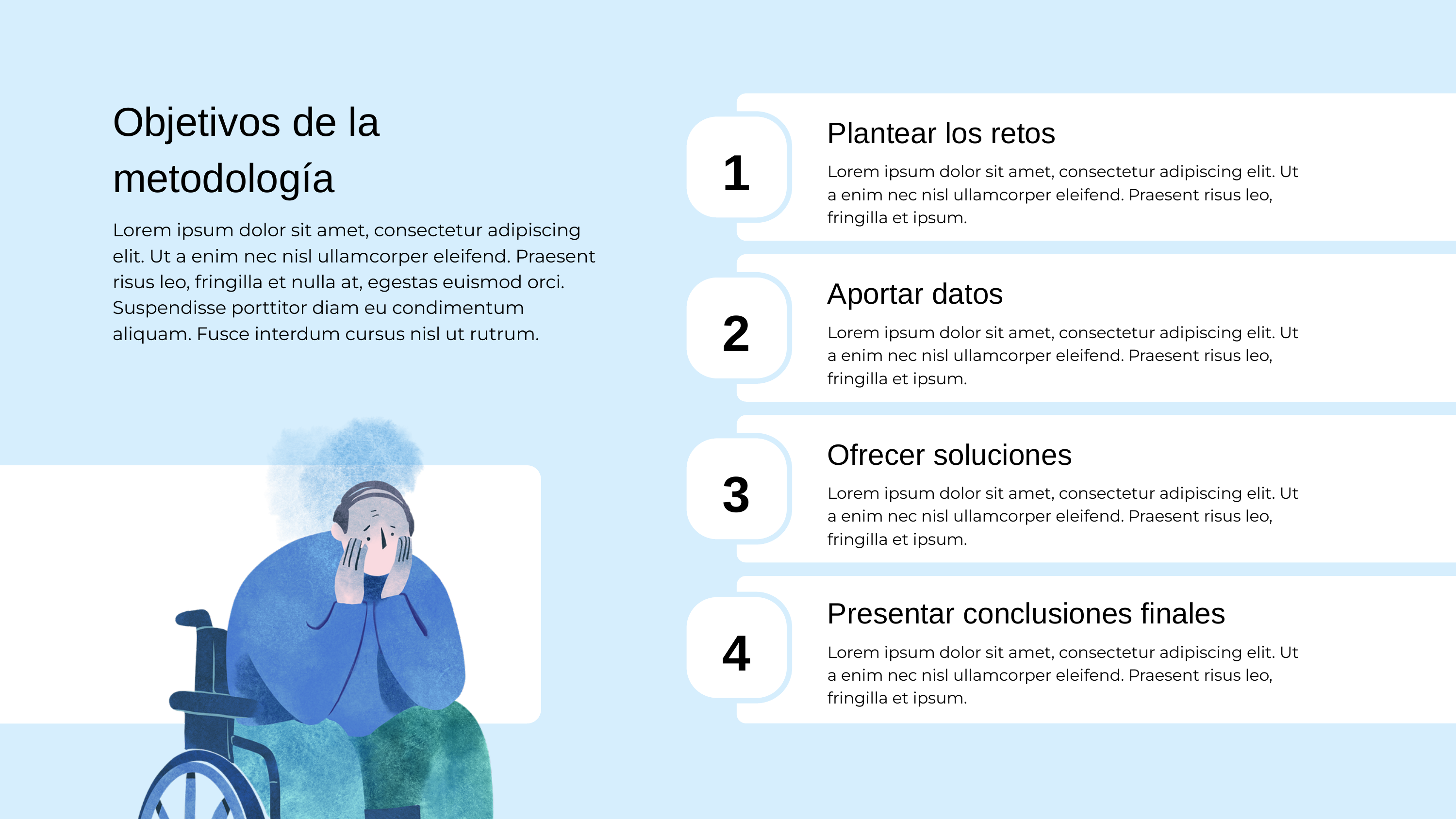

Objetivos de la metodología

1
Plantear los retos
Lorem ipsum dolor sit amet, consectetur adipiscing elit. Ut a enim nec nisl ullamcorper eleifend. Praesent risus leo, fringilla et ipsum.
Lorem ipsum dolor sit amet, consectetur adipiscing elit. Ut a enim nec nisl ullamcorper eleifend. Praesent risus leo, fringilla et nulla at, egestas euismod orci. Suspendisse porttitor diam eu condimentum aliquam. Fusce interdum cursus nisl ut rutrum.

2
Aportar datos
Lorem ipsum dolor sit amet, consectetur adipiscing elit. Ut a enim nec nisl ullamcorper eleifend. Praesent risus leo, fringilla et ipsum.

Ofrecer soluciones
Lorem ipsum dolor sit amet, consectetur adipiscing elit. Ut a enim nec nisl ullamcorper eleifend. Praesent risus leo, fringilla et ipsum.

3

4
Presentar conclusiones finales
Lorem ipsum dolor sit amet, consectetur adipiscing elit. Ut a enim nec nisl ullamcorper eleifend. Praesent risus leo, fringilla et ipsum.